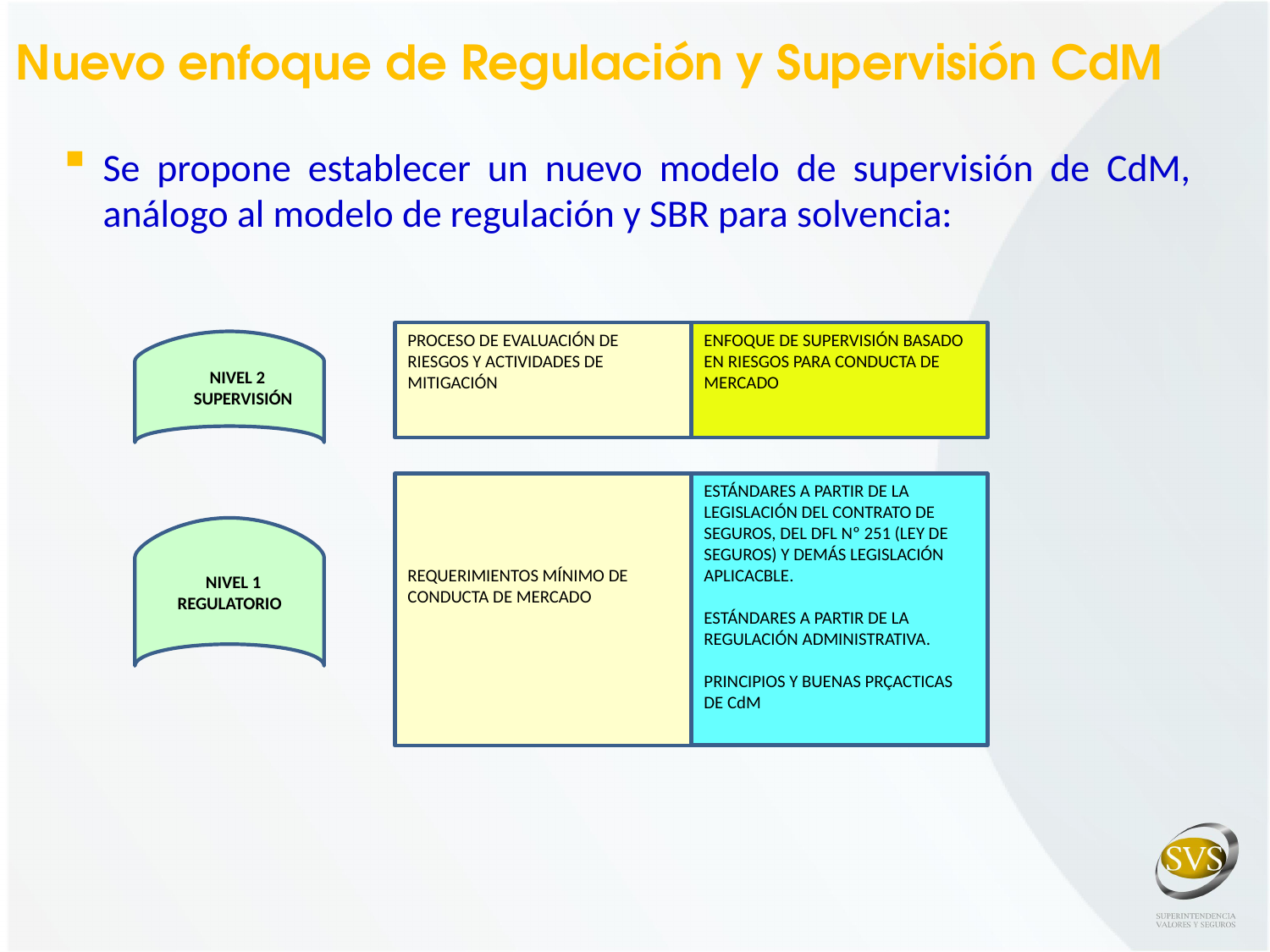

Nuevo enfoque de Regulación y Supervisión CdM
Se propone establecer un nuevo modelo de supervisión de CdM, análogo al modelo de regulación y SBR para solvencia:

                 NIVEL 2
             SUPERVISIÓN
PROCESO DE EVALUACIÓN DE RIESGOS Y ACTIVIDADES DE MITIGACIÓN
ENFOQUE DE SUPERVISIÓN BASADO EN RIESGOS PARA CONDUCTA DE MERCADO

REQUERIMIENTOS MÍNIMO DE CONDUCTA DE MERCADO
ESTÁNDARES A PARTIR DE LA LEGISLACIÓN DEL CONTRATO DE SEGUROS, DEL DFL Nº 251 (LEY DE SEGUROS) Y DEMÁS LEGISLACIÓN APLICACBLE.

ESTÁNDARES A PARTIR DE LA REGULACIÓN ADMINISTRATIVA.

PRINCIPIOS Y BUENAS PRÇACTICAS DE CdM
                NIVEL 1
         REGULATORIO